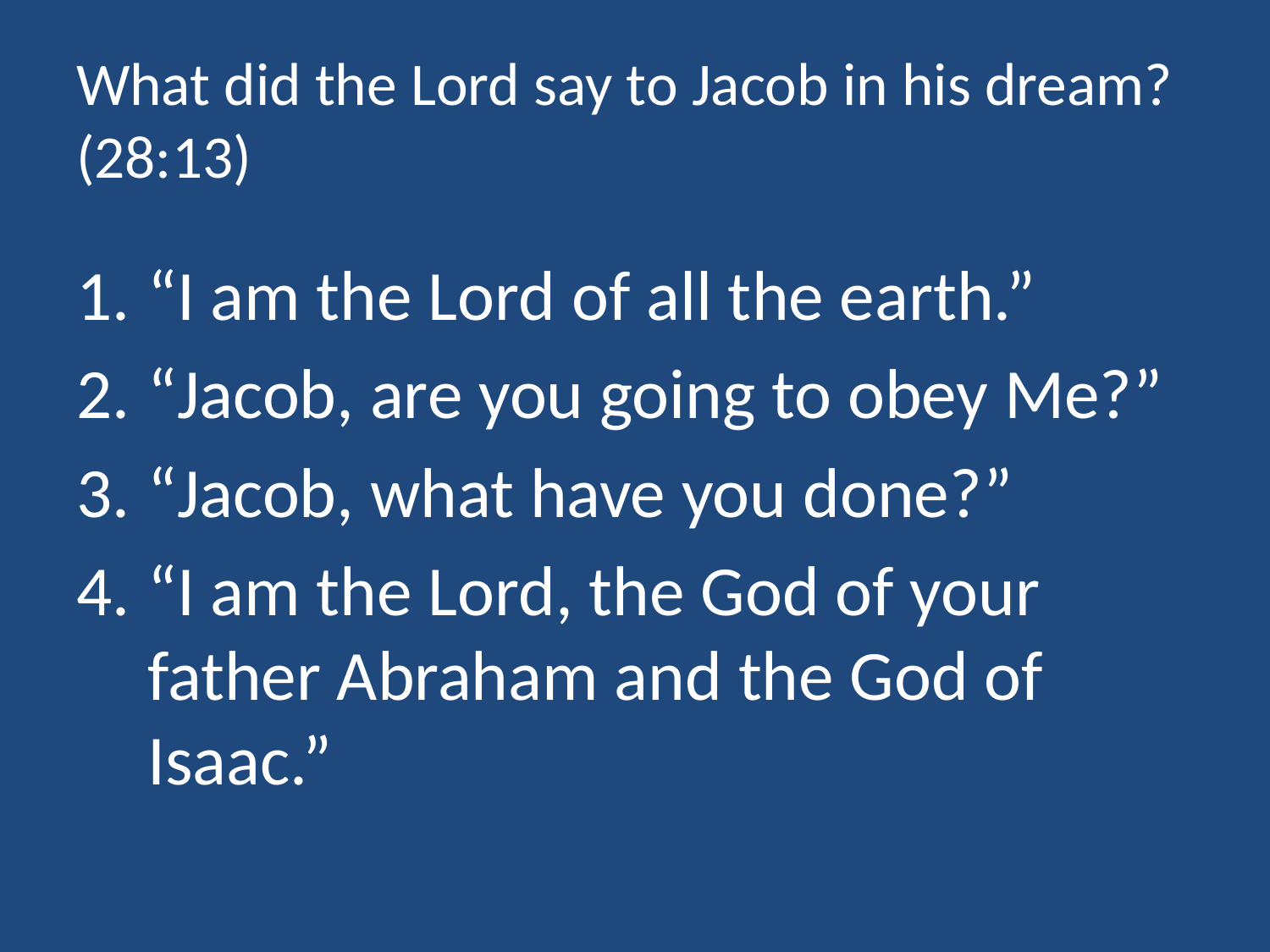

# What did the Lord say to Jacob in his dream?  (28:13)
“I am the Lord of all the earth.”
“Jacob, are you going to obey Me?”
“Jacob, what have you done?”
“I am the Lord, the God of your father Abraham and the God of Isaac.”